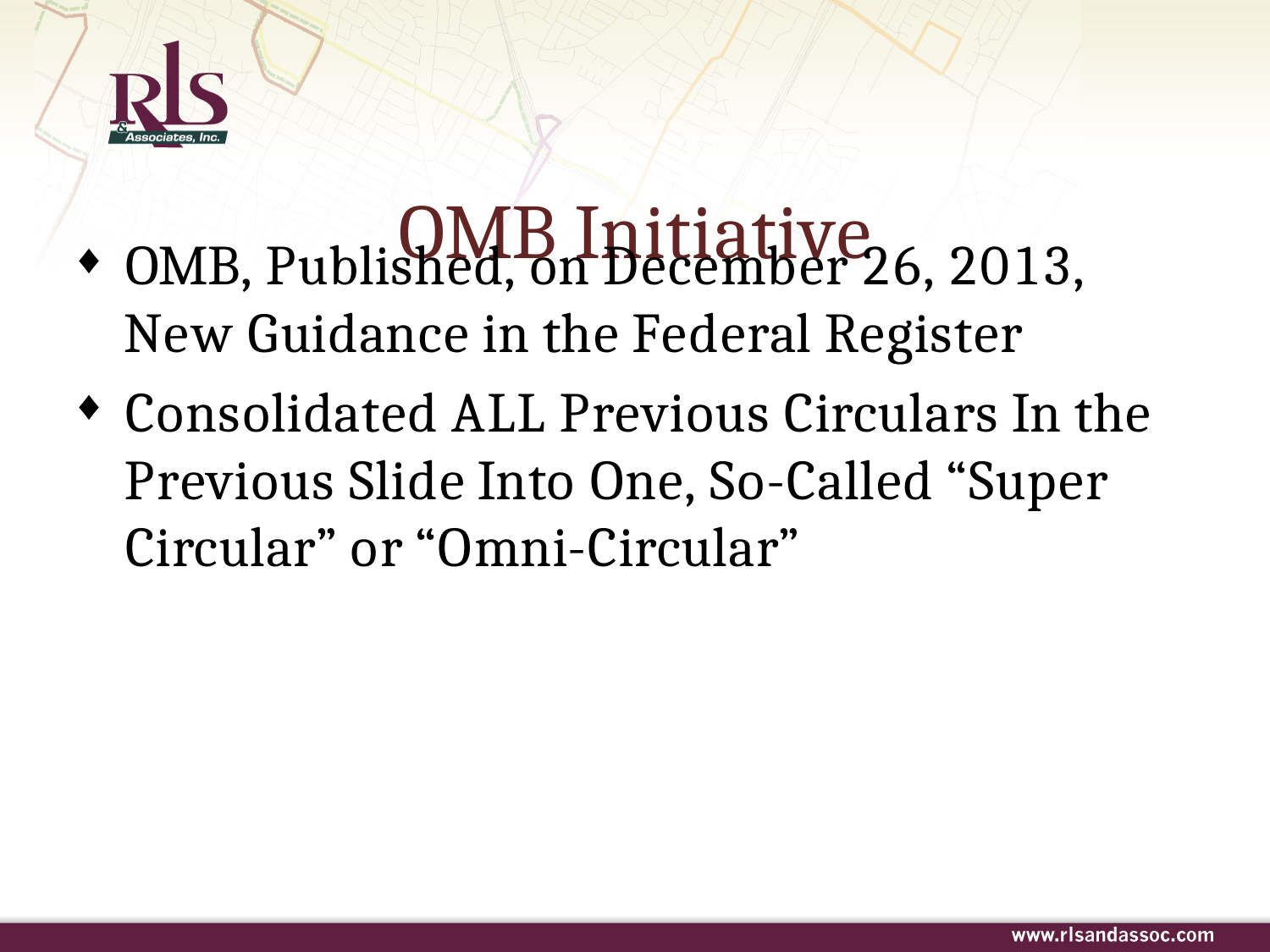

# OMB Initiative
OMB, Published, on December 26, 2013, New Guidance in the Federal Register
Consolidated ALL Previous Circulars In the Previous Slide Into One, So-Called “Super Circular” or “Omni-Circular”